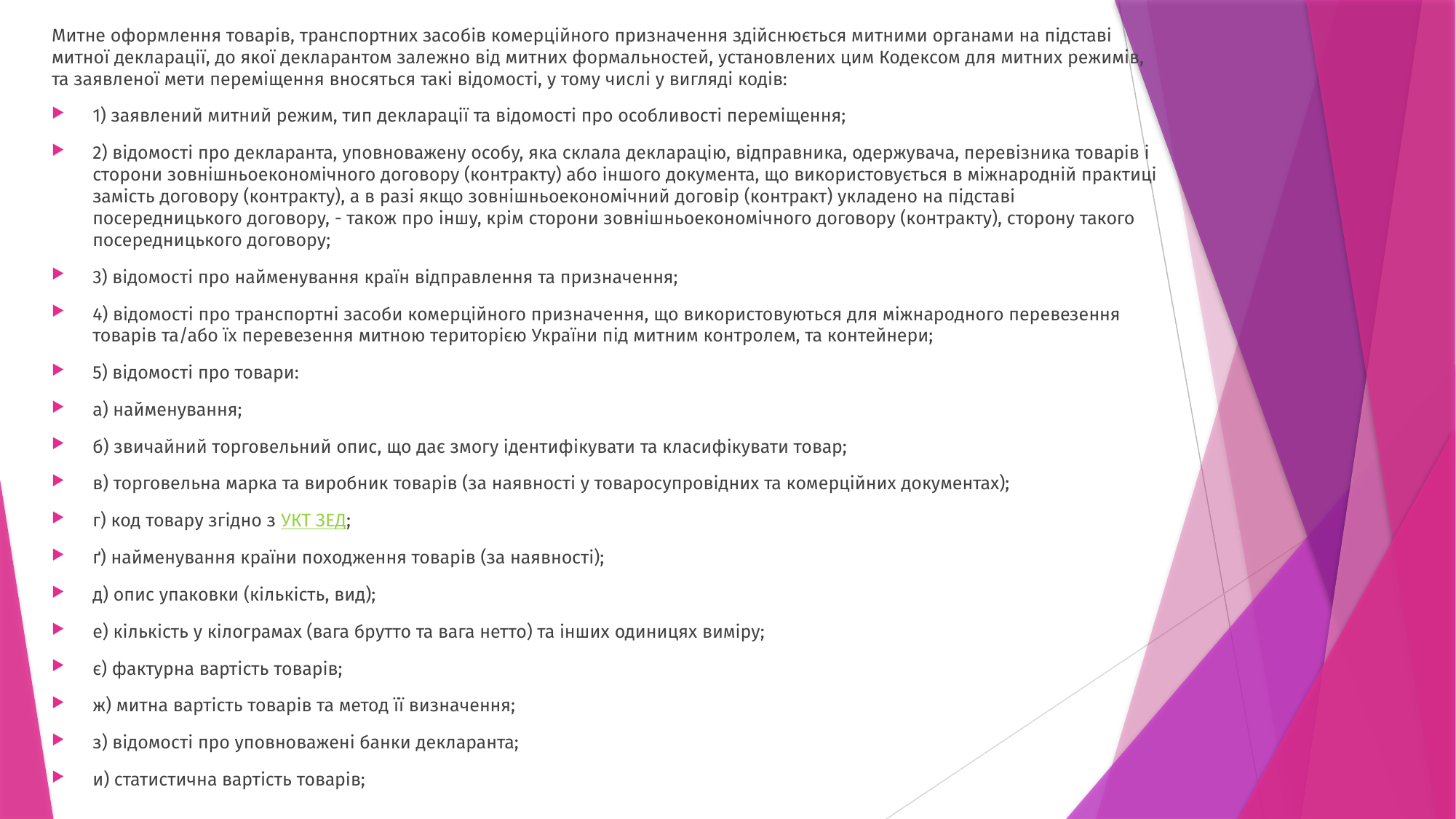

Митне оформлення товарів, транспортних засобів комерційного призначення здійснюється митними органами на підставі митної декларації, до якої декларантом залежно від митних формальностей, установлених цим Кодексом для митних режимів, та заявленої мети переміщення вносяться такі відомості, у тому числі у вигляді кодів:
1) заявлений митний режим, тип декларації та відомості про особливості переміщення;
2) відомості про декларанта, уповноважену особу, яка склала декларацію, відправника, одержувача, перевізника товарів і сторони зовнішньоекономічного договору (контракту) або іншого документа, що використовується в міжнародній практиці замість договору (контракту), а в разі якщо зовнішньоекономічний договір (контракт) укладено на підставі посередницького договору, - також про іншу, крім сторони зовнішньоекономічного договору (контракту), сторону такого посередницького договору;
3) відомості про найменування країн відправлення та призначення;
4) відомості про транспортні засоби комерційного призначення, що використовуються для міжнародного перевезення товарів та/або їх перевезення митною територією України під митним контролем, та контейнери;
5) відомості про товари:
а) найменування;
б) звичайний торговельний опис, що дає змогу ідентифікувати та класифікувати товар;
в) торговельна марка та виробник товарів (за наявності у товаросупровідних та комерційних документах);
г) код товару згідно з УКТ ЗЕД;
ґ) найменування країни походження товарів (за наявності);
д) опис упаковки (кількість, вид);
е) кількість у кілограмах (вага брутто та вага нетто) та інших одиницях виміру;
є) фактурна вартість товарів;
ж) митна вартість товарів та метод її визначення;
з) відомості про уповноважені банки декларанта;
и) статистична вартість товарів;